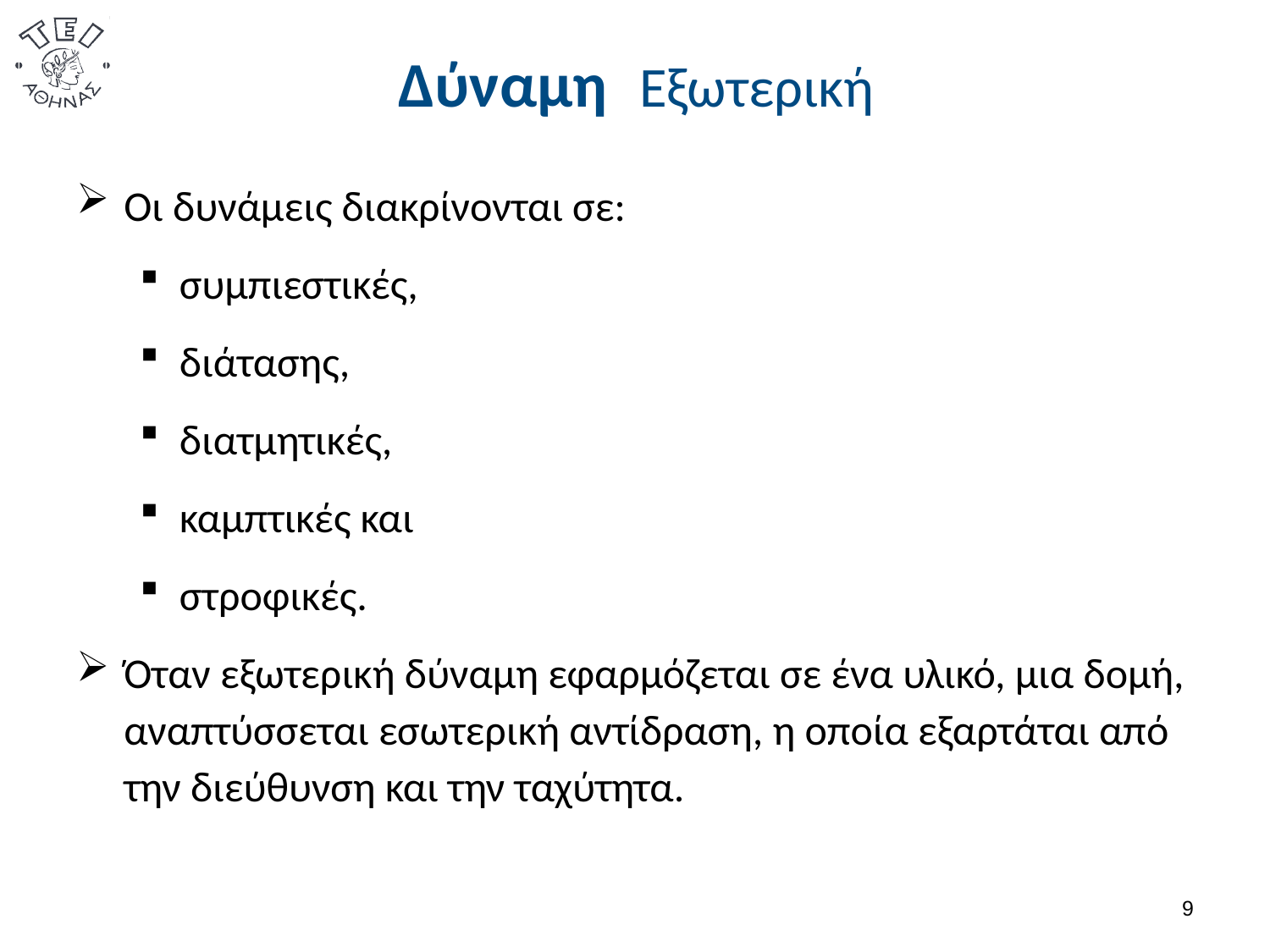

# Δύναμη  Εξωτερική
Οι δυνάμεις διακρίνονται σε:
συμπιεστικές,
διάτασης,
διατμητικές,
καμπτικές και
στροφικές.
Όταν εξωτερική δύναμη εφαρμόζεται σε ένα υλικό, μια δομή, αναπτύσσεται εσωτερική αντίδραση, η οποία εξαρτάται από την διεύθυνση και την ταχύτητα.

9